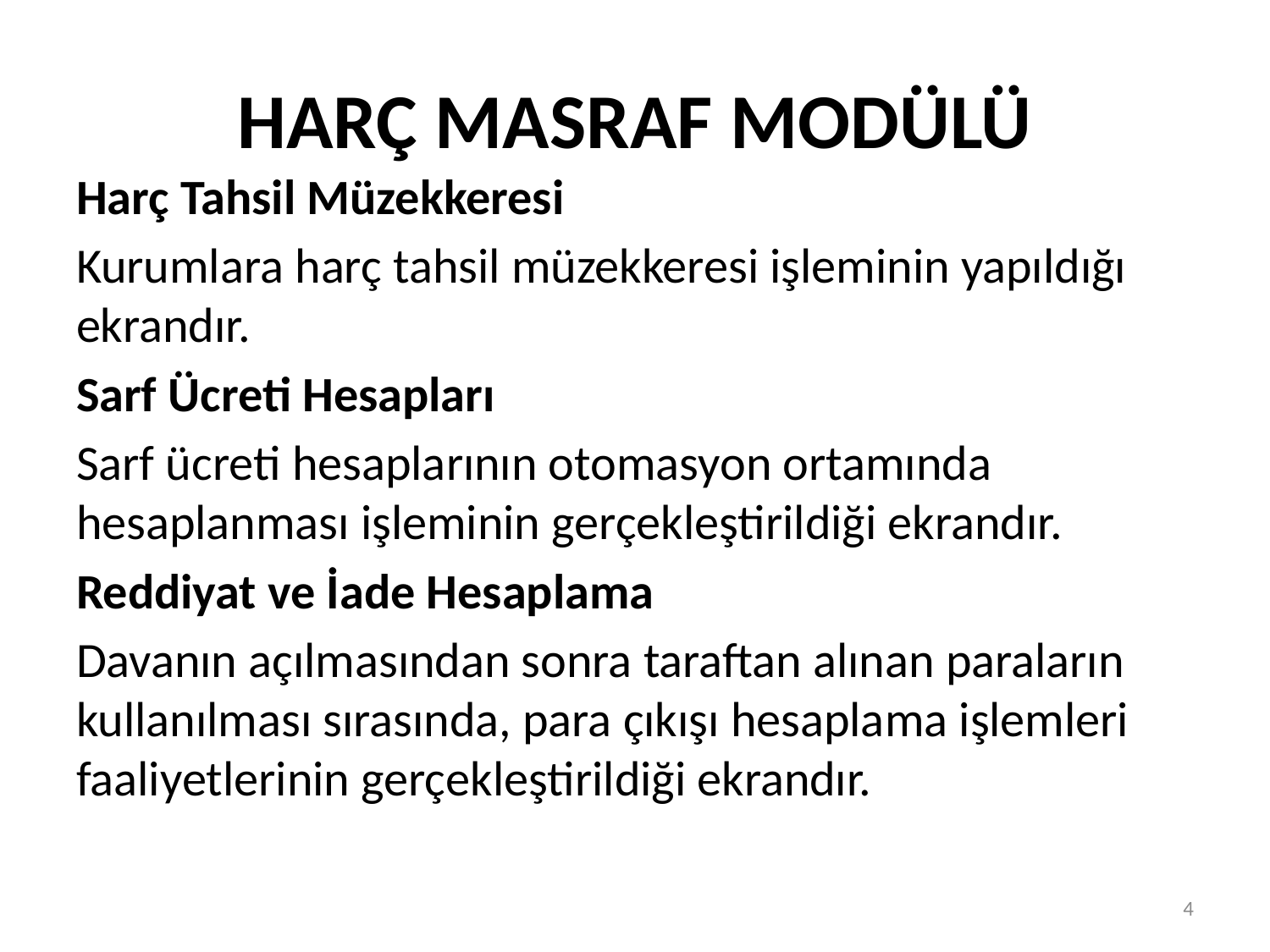

# HARÇ MASRAF MODÜLÜ
Harç Tahsil Müzekkeresi
Kurumlara harç tahsil müzekkeresi işleminin yapıldığı ekrandır.
Sarf Ücreti Hesapları
Sarf ücreti hesaplarının otomasyon ortamında hesaplanması işleminin gerçekleştirildiği ekrandır.
Reddiyat ve İade Hesaplama
Davanın açılmasından sonra taraftan alınan paraların kullanılması sırasında, para çıkışı hesaplama işlemleri faaliyetlerinin gerçekleştirildiği ekrandır.
4